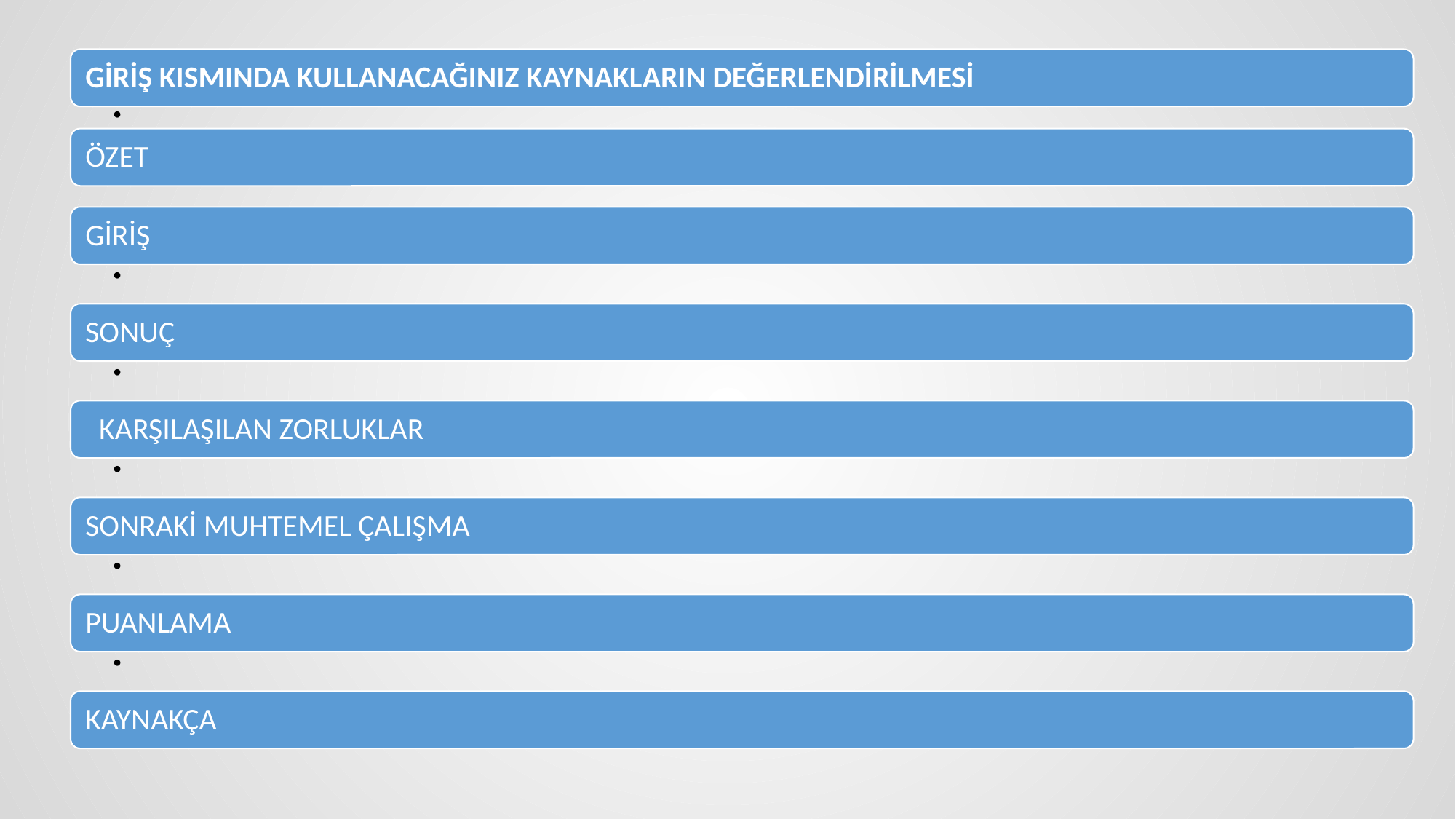

GİRİŞ KISMINDA KULLANACAĞINIZ KAYNAKLARIN DEĞERLENDİRİLMESİ

ÖZET
GİRİŞ

SONUÇ

  KARŞILAŞILAN ZORLUKLAR

SONRAKİ MUHTEMEL ÇALIŞMA

PUANLAMA

KAYNAKÇA